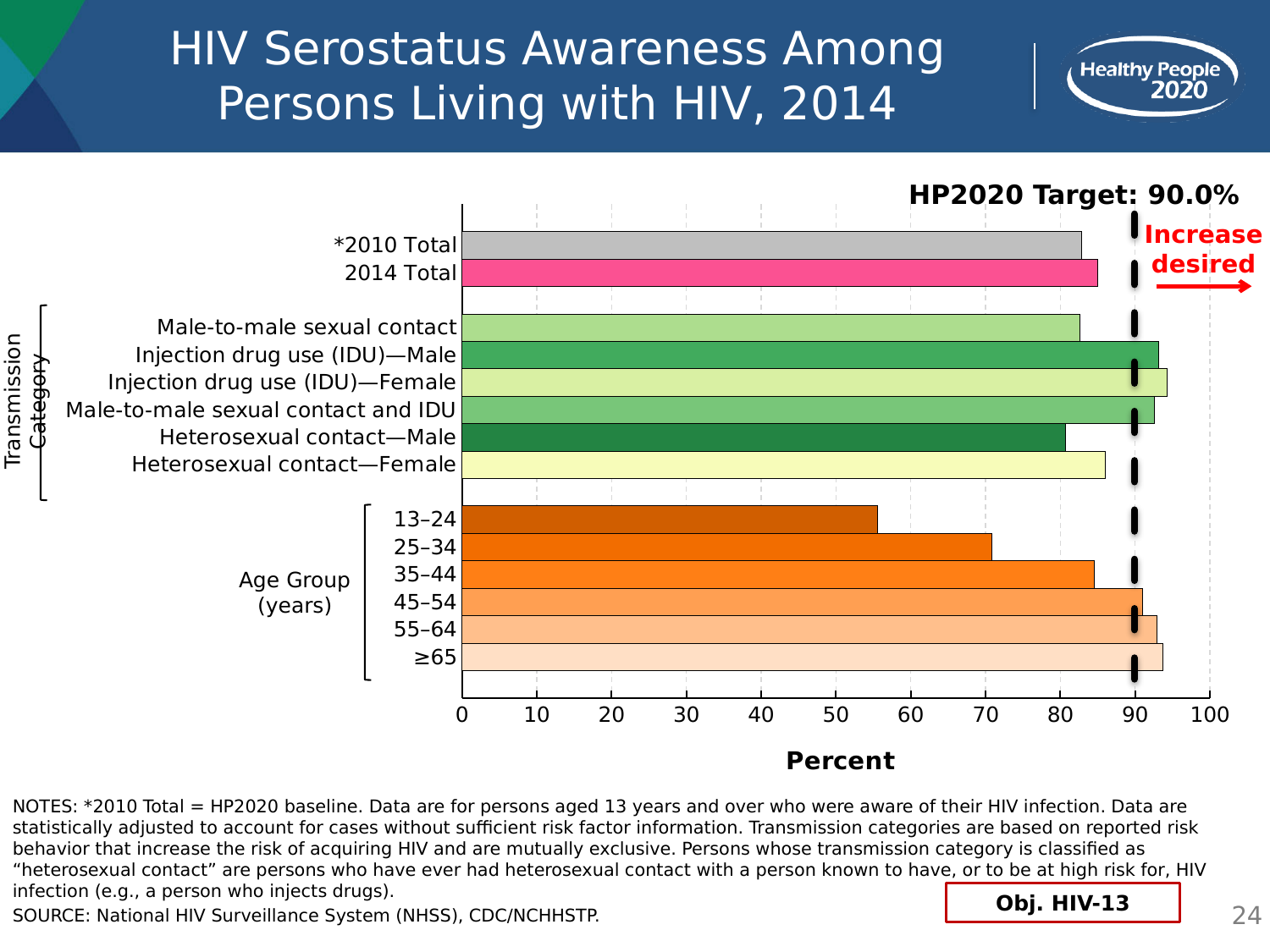

# HIV Serostatus Awareness Among Persons Living with HIV, 2014
HP2020 Target: 90.0%

### Chart

| Category | Estimate |
|---|---|
|  | None |
| *2010 Total | 82.87 |
| 2014 Total | 85.01 |
|  | None |
| Male-to-male sexual contact | 82.66 |
| Injection drug use (IDU)—Male | 93.12 |
| Injection drug use (IDU)—Female | 94.32 |
| Male-to-male sexual contact and IDU | 92.59 |
| Heterosexual contact—Male | 80.66 |
| Heterosexual contact—Female | 86.0 |
|  | None |
| 13–24 | 55.6 |
| 25–34 | 70.89 |
| 35–44 | 84.54 |
| 45–54 | 90.99 |
| 55–64 | 92.92 |
| ≥65 | 93.68 |
Increase desired
Transmission Category

Age Group
(years)
NOTES: *2010 Total = HP2020 baseline. Data are for persons aged 13 years and over who were aware of their HIV infection. Data are statistically adjusted to account for cases without sufficient risk factor information. Transmission categories are based on reported risk behavior that increase the risk of acquiring HIV and are mutually exclusive. Persons whose transmission category is classified as “heterosexual contact” are persons who have ever had heterosexual contact with a person known to have, or to be at high risk for, HIV infection (e.g., a person who injects drugs).
SOURCE: National HIV Surveillance System (NHSS), CDC/NCHHSTP.
Obj. HIV-13

24